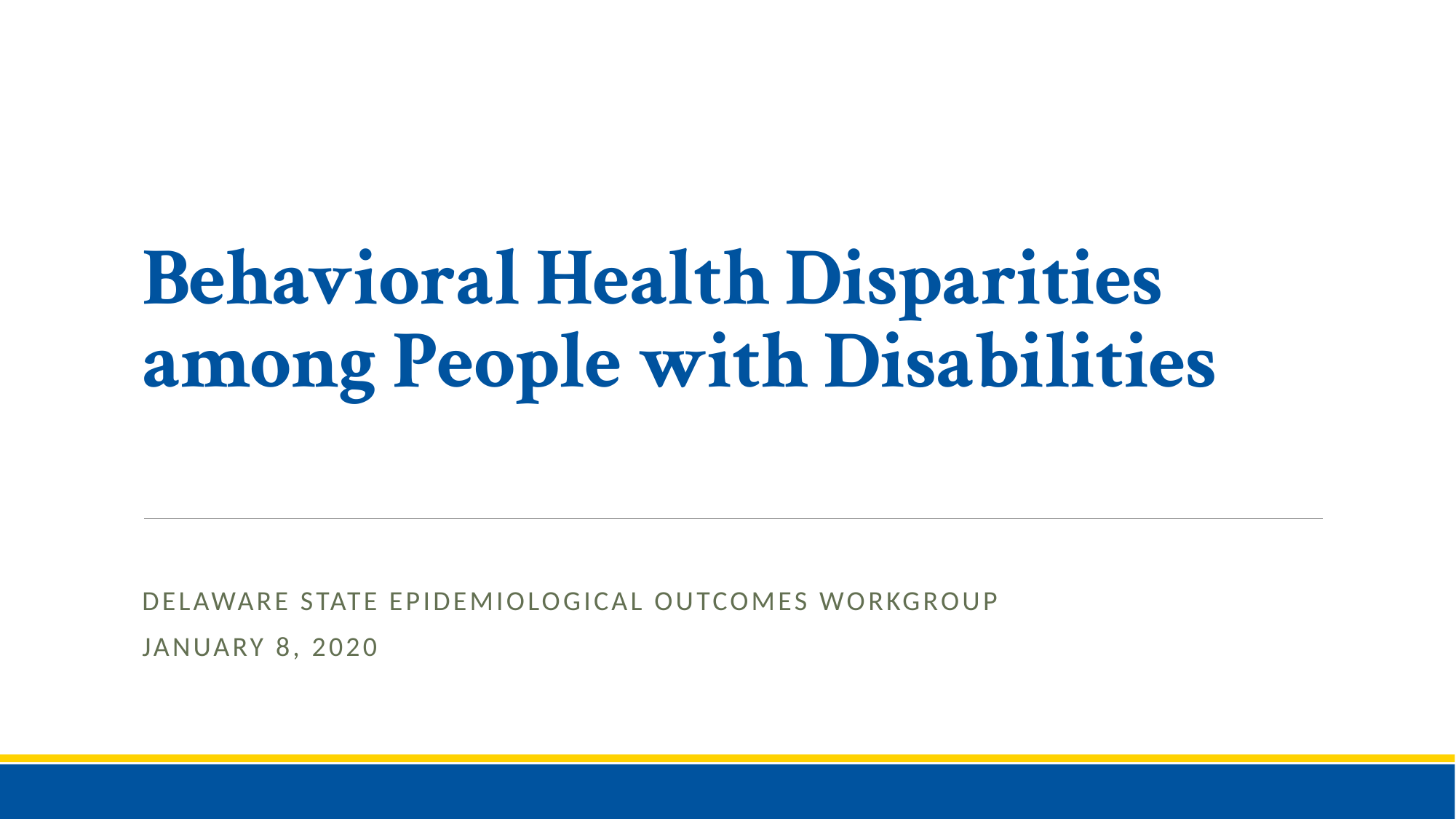

# Behavioral Health Disparities among People with Disabilities

Delaware State Epidemiological Outcomes Workgroup
January 8, 2020